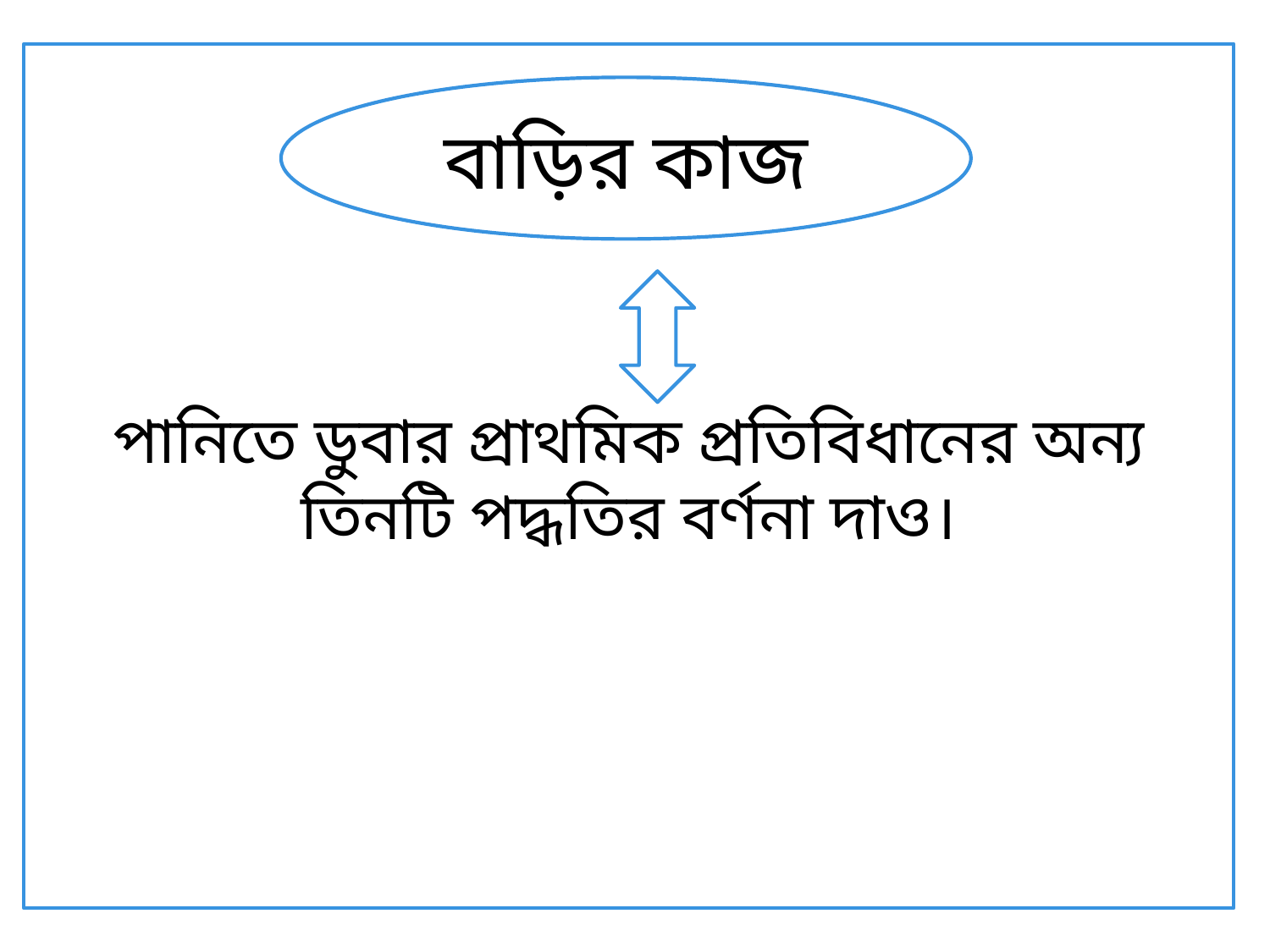

পানিতে ডুবার প্রাথমিক প্রতিবিধানের অন্য তিনটি পদ্ধতির বর্ণনা দাও।
বাড়ির কাজ